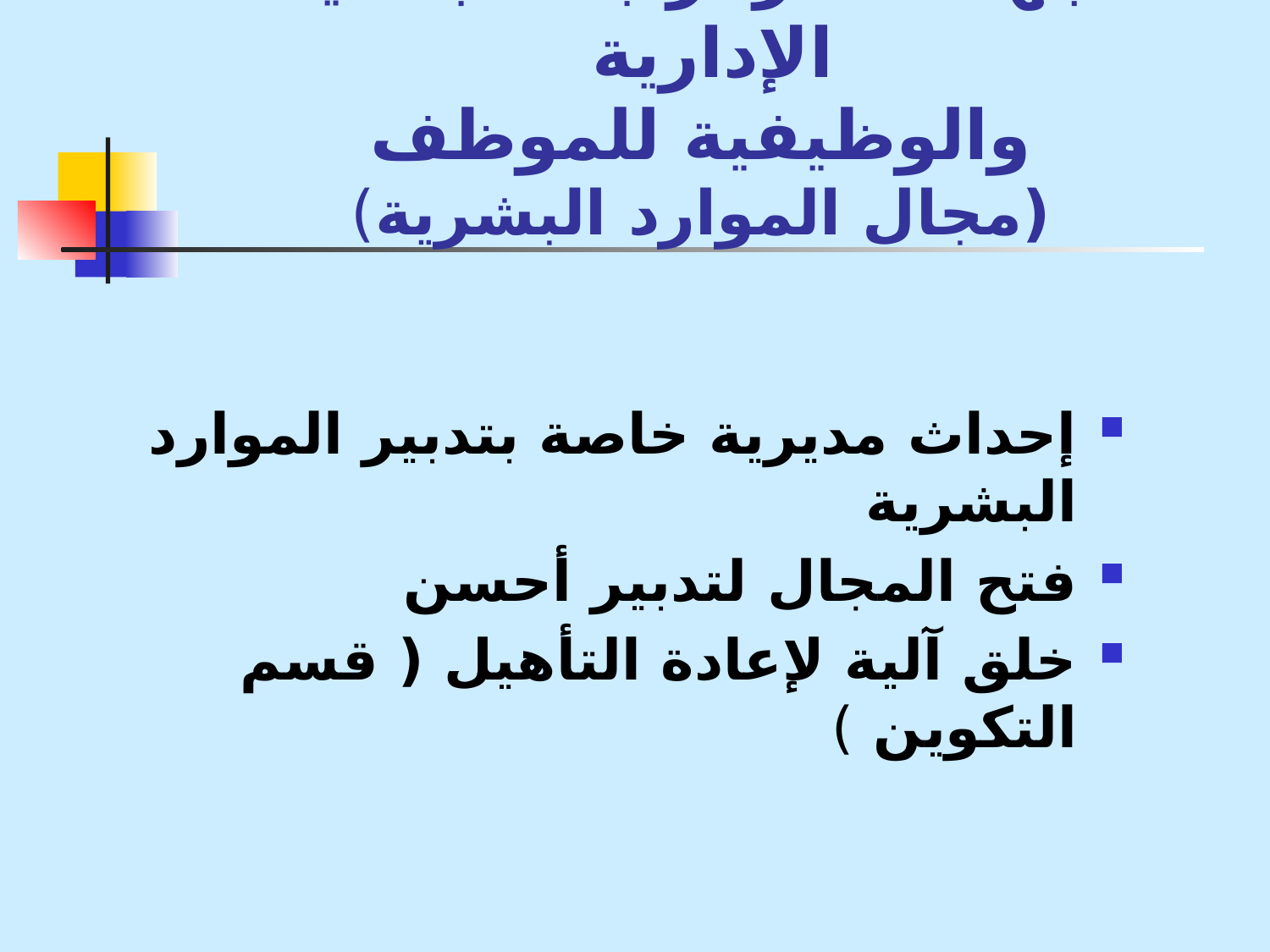

# الجهة الأكثر ارتباطا بالحياة الإدارية والوظيفية للموظف (مجال الموارد البشرية)
إحداث مديرية خاصة بتدبير الموارد البشرية
فتح المجال لتدبير أحسن
خلق آلية لإعادة التأهيل ( قسم التكوين )